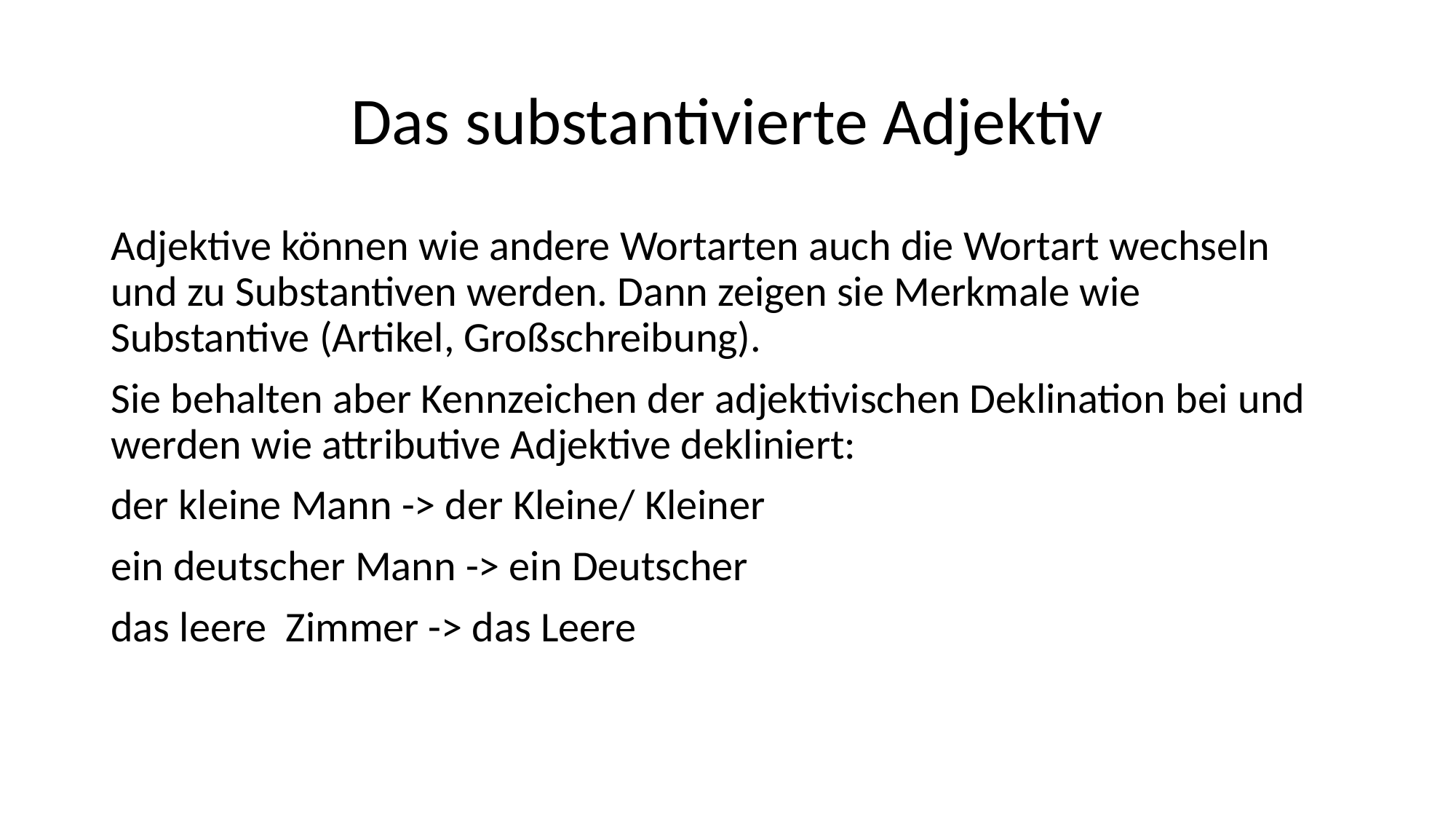

# Das substantivierte Adjektiv
Adjektive können wie andere Wortarten auch die Wortart wechseln und zu Substantiven werden. Dann zeigen sie Merkmale wie Substantive (Artikel, Großschreibung).
Sie behalten aber Kennzeichen der adjektivischen Deklination bei und werden wie attributive Adjektive dekliniert:
der kleine Mann -> der Kleine/ Kleiner
ein deutscher Mann -> ein Deutscher
das leere  Zimmer -> das Leere